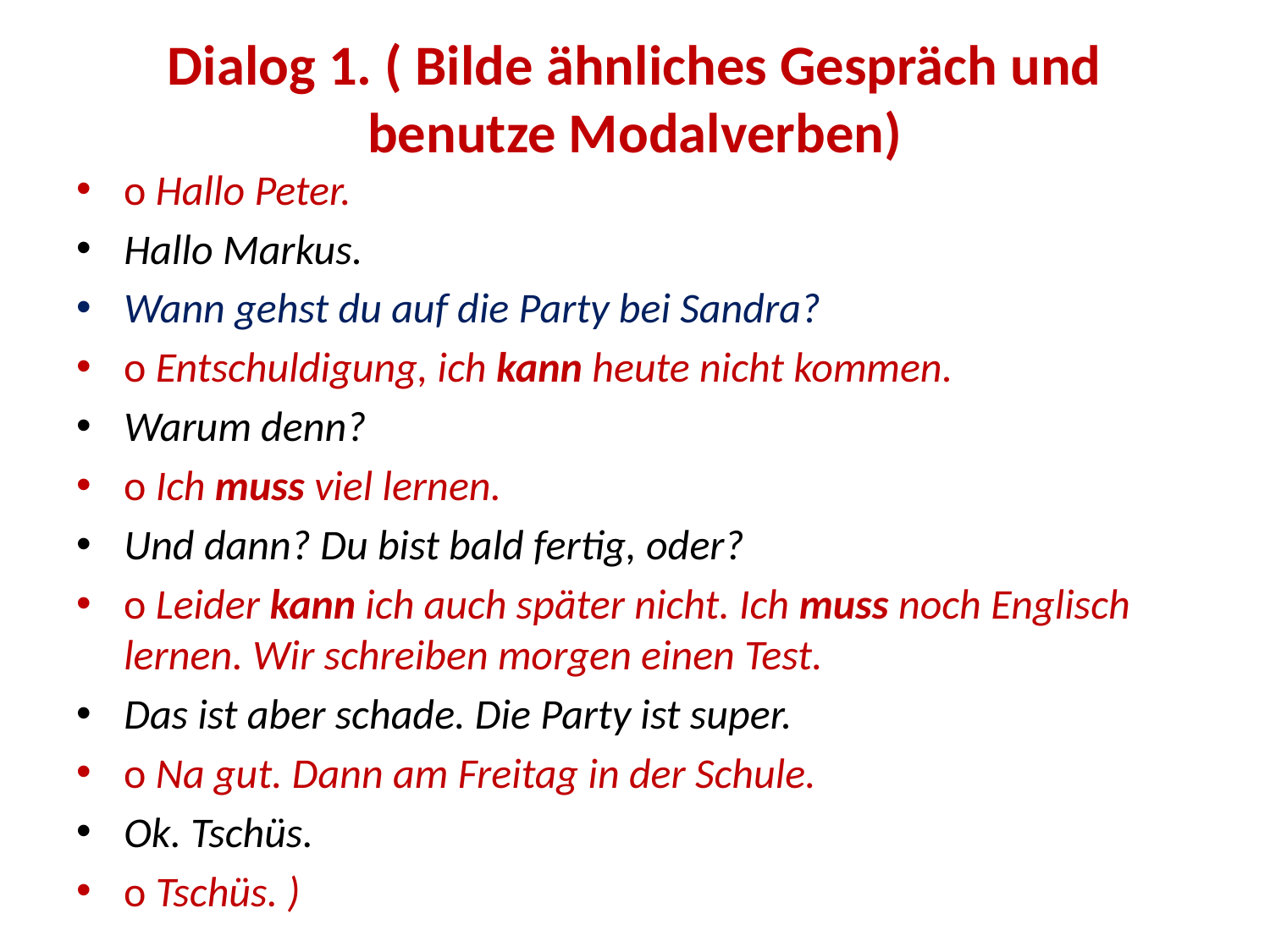

# Dialog 1. ( Bilde ähnliches Gespräch und benutze Modalverben)
o Hallo Peter.
Hallo Markus.
Wann gehst du auf die Party bei Sandra?
o Entschuldigung, ich kann heute nicht kommen.
Warum denn?
o Ich muss viel lernen.
Und dann? Du bist bald fertig, oder?
o Leider kann ich auch später nicht. Ich muss noch Englisch lernen. Wir schreiben morgen einen Test.
Das ist aber schade. Die Party ist super.
o Na gut. Dann am Freitag in der Schule.
Ok. Tschüs.
o Tschüs. )